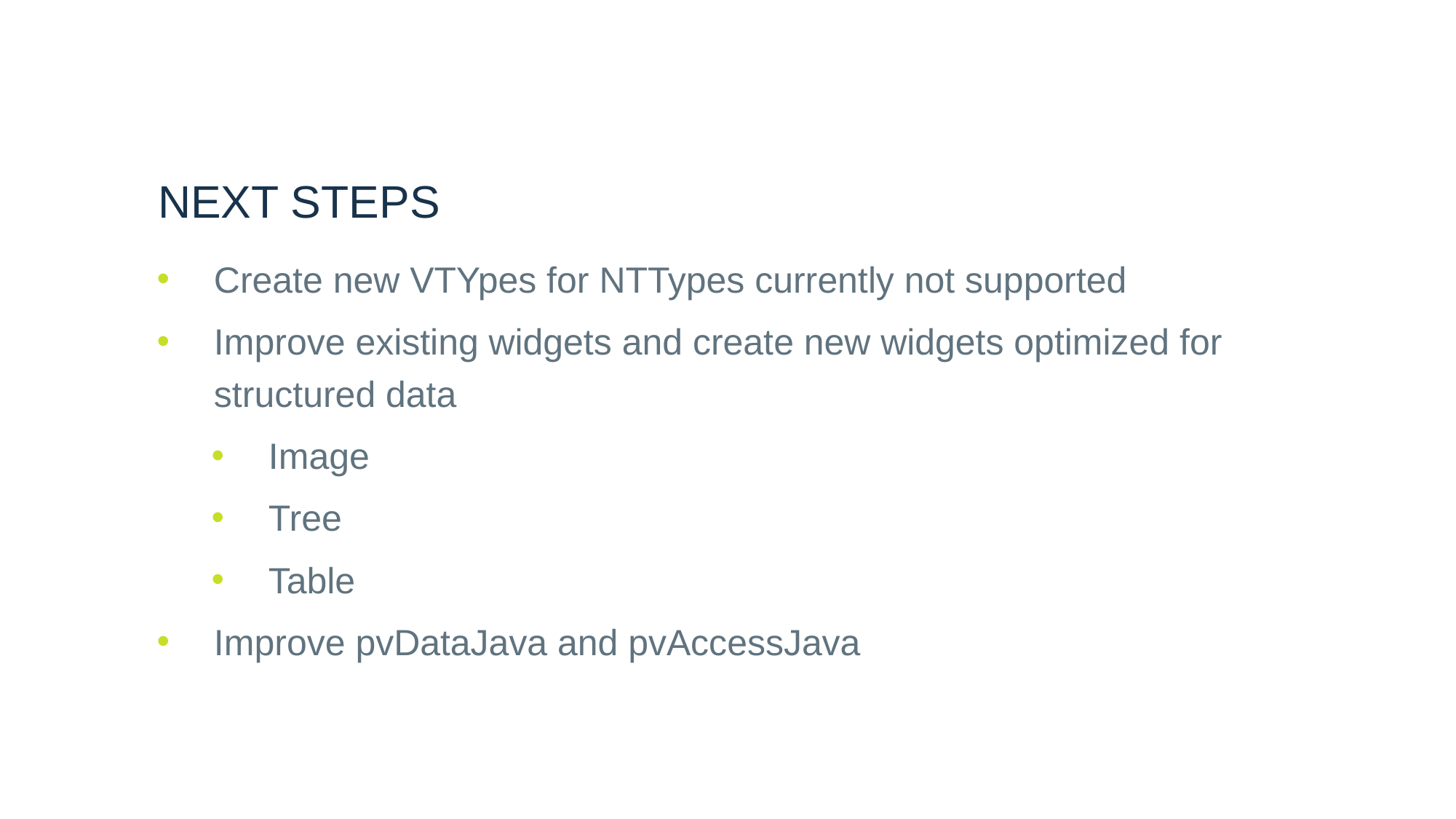

NEXT STEPS
Create new VTYpes for NTTypes currently not supported
Improve existing widgets and create new widgets optimized for structured data
Image
Tree
Table
Improve pvDataJava and pvAccessJava